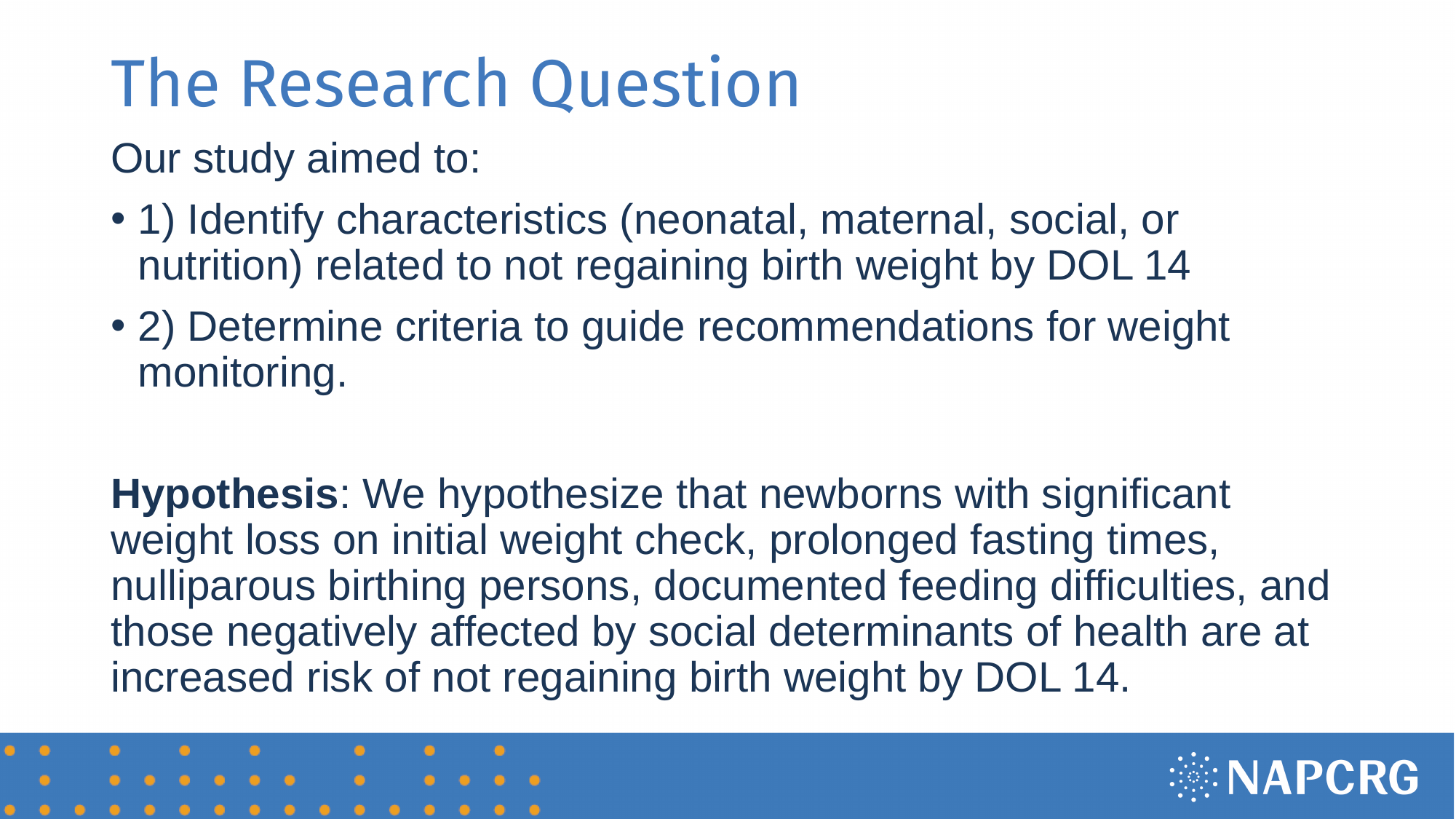

# The Research Question
Our study aimed to:
1) Identify characteristics (neonatal, maternal, social, or nutrition) related to not regaining birth weight by DOL 14
2) Determine criteria to guide recommendations for weight monitoring.

Hypothesis: We hypothesize that newborns with significant weight loss on initial weight check, prolonged fasting times, nulliparous birthing persons, documented feeding difficulties, and those negatively affected by social determinants of health are at increased risk of not regaining birth weight by DOL 14.